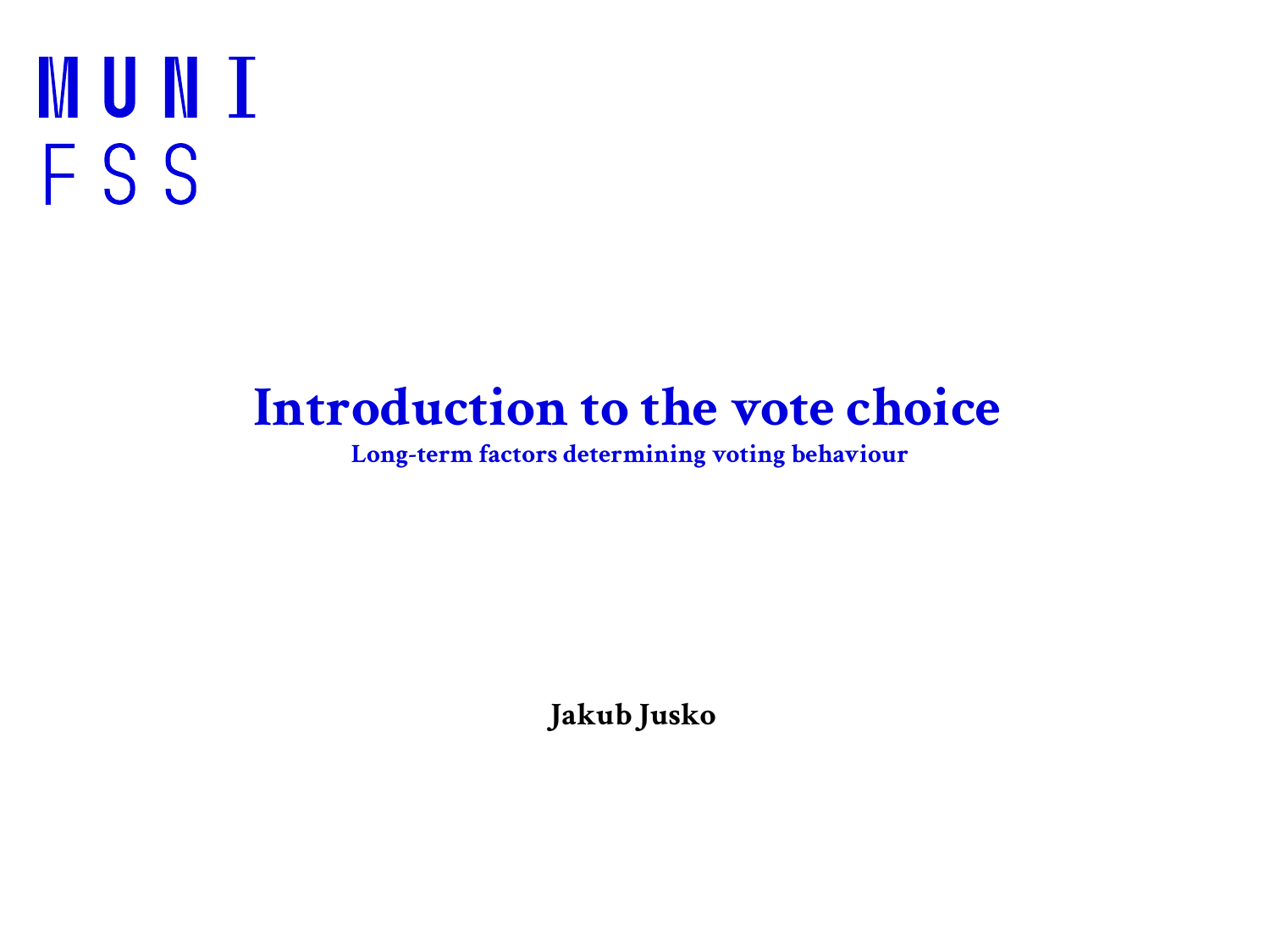

# Introduction to the vote choice Long-term factors determining voting behaviour
Jakub Jusko